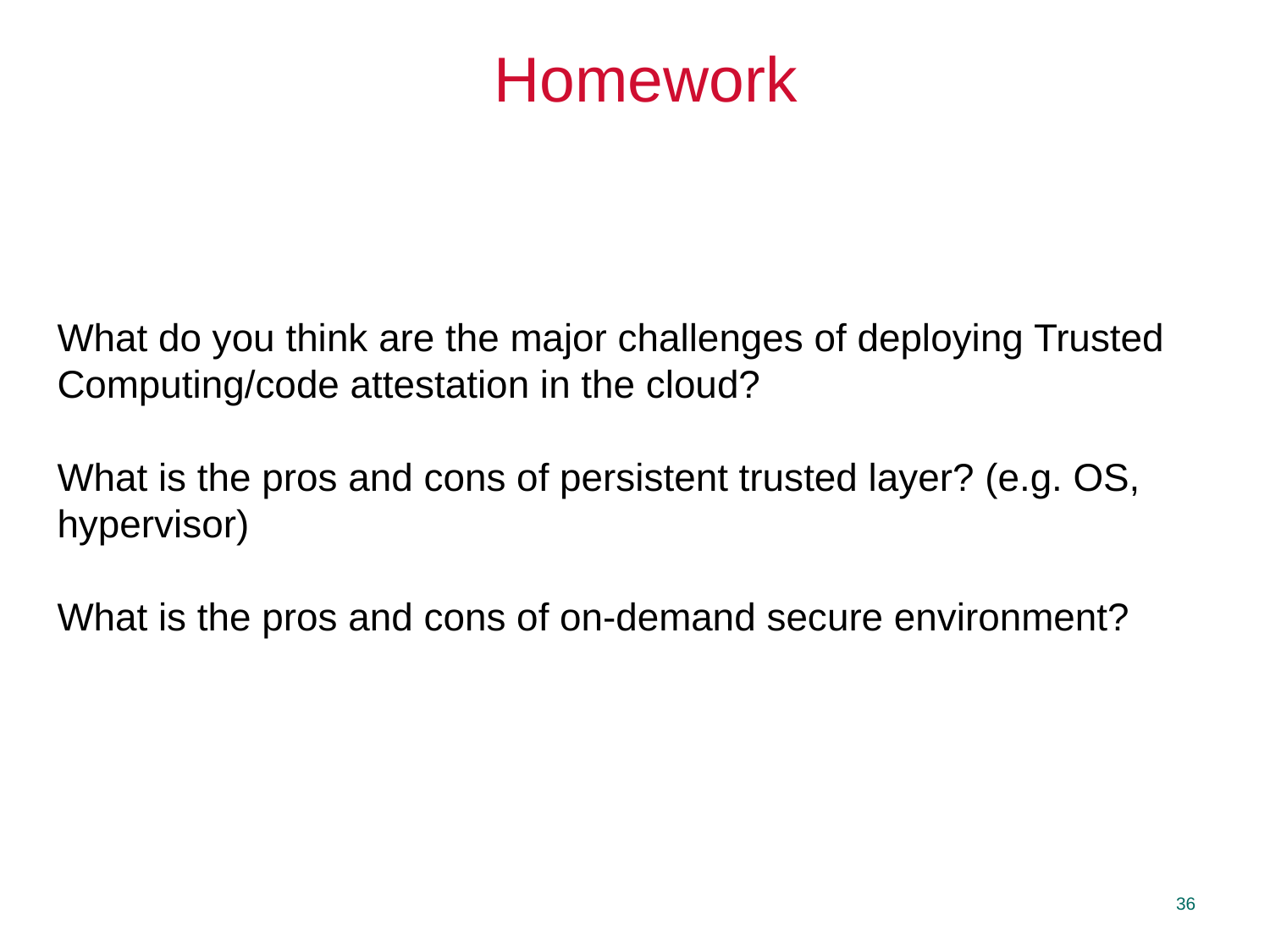

# Homework

What do you think are the major challenges of deploying Trusted Computing/code attestation in the cloud?

What is the pros and cons of persistent trusted layer? (e.g. OS, hypervisor)

What is the pros and cons of on-demand secure environment?